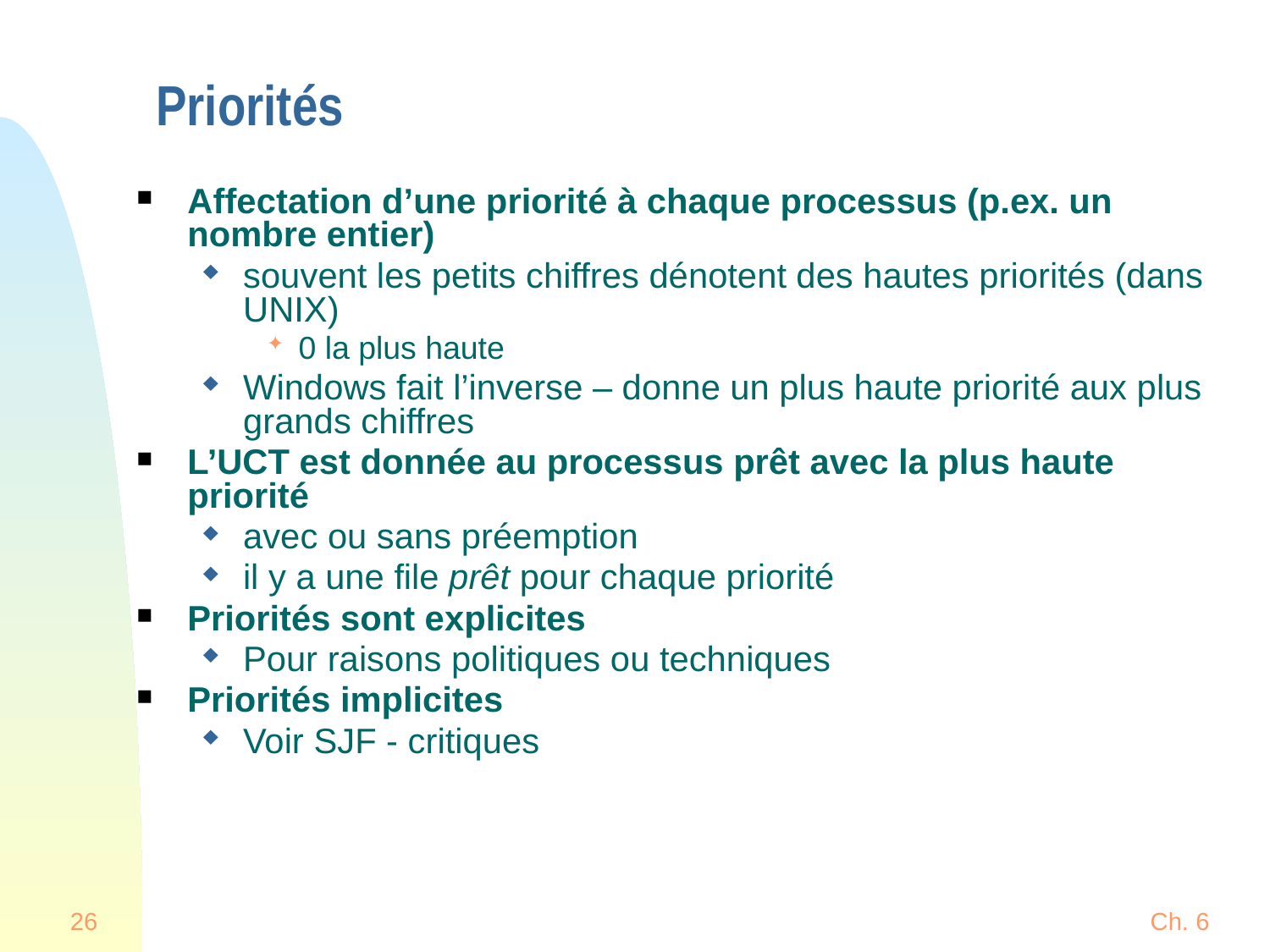

# Priorités
Affectation d’une priorité à chaque processus (p.ex. un nombre entier)
souvent les petits chiffres dénotent des hautes priorités (dans UNIX)
0 la plus haute
Windows fait l’inverse – donne un plus haute priorité aux plus grands chiffres
L’UCT est donnée au processus prêt avec la plus haute priorité
avec ou sans préemption
il y a une file prêt pour chaque priorité
Priorités sont explicites
Pour raisons politiques ou techniques
Priorités implicites
Voir SJF - critiques

26
Ch. 6